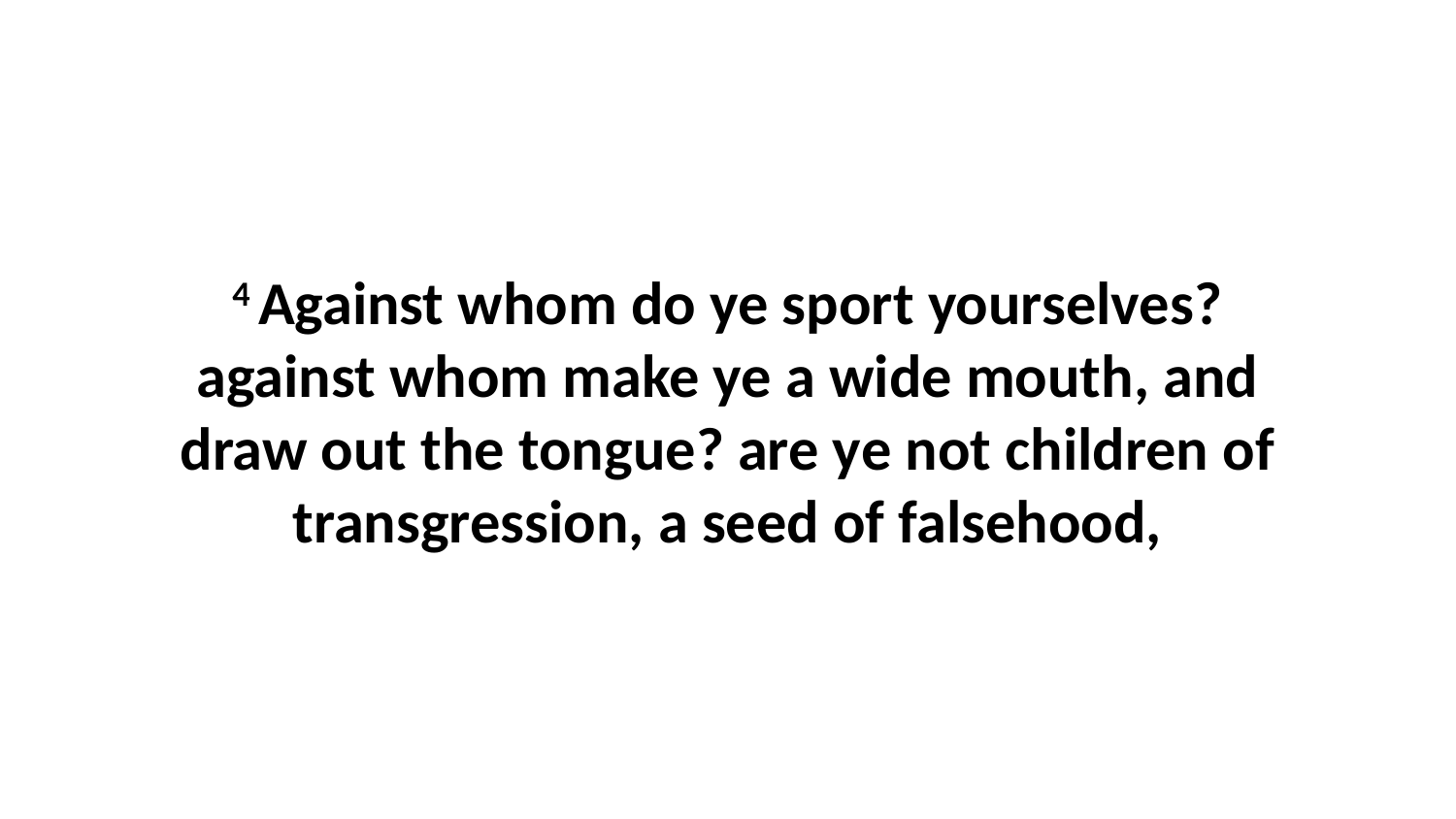

4 Against whom do ye sport yourselves? against whom make ye a wide mouth, and draw out the tongue? are ye not children of transgression, a seed of falsehood,